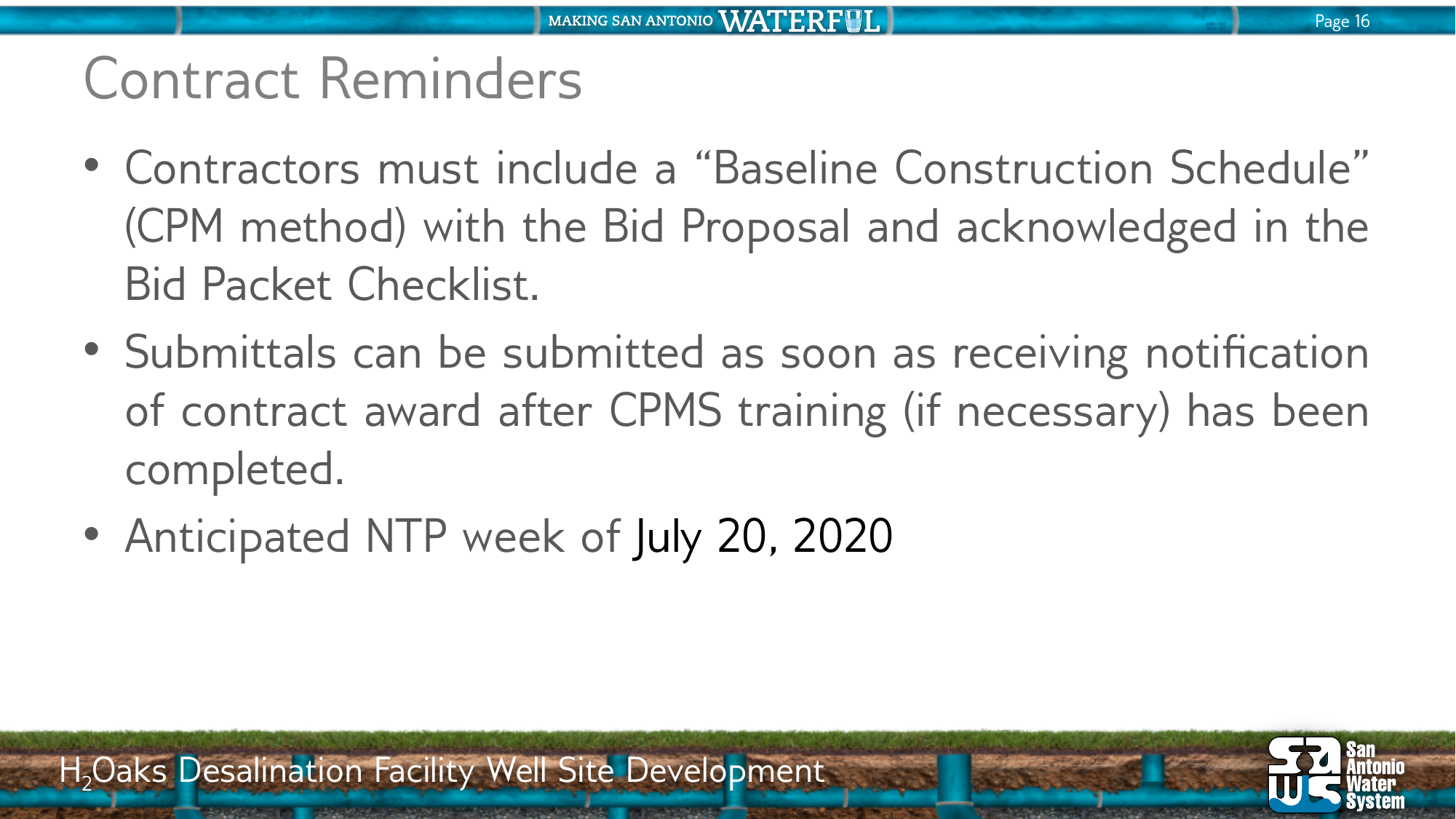

# Contract Reminders
Contractors must include a “Baseline Construction Schedule” (CPM method) with the Bid Proposal and acknowledged in the Bid Packet Checklist.
Submittals can be submitted as soon as receiving notification of contract award after CPMS training (if necessary) has been completed.
Anticipated NTP week of July 20, 2020